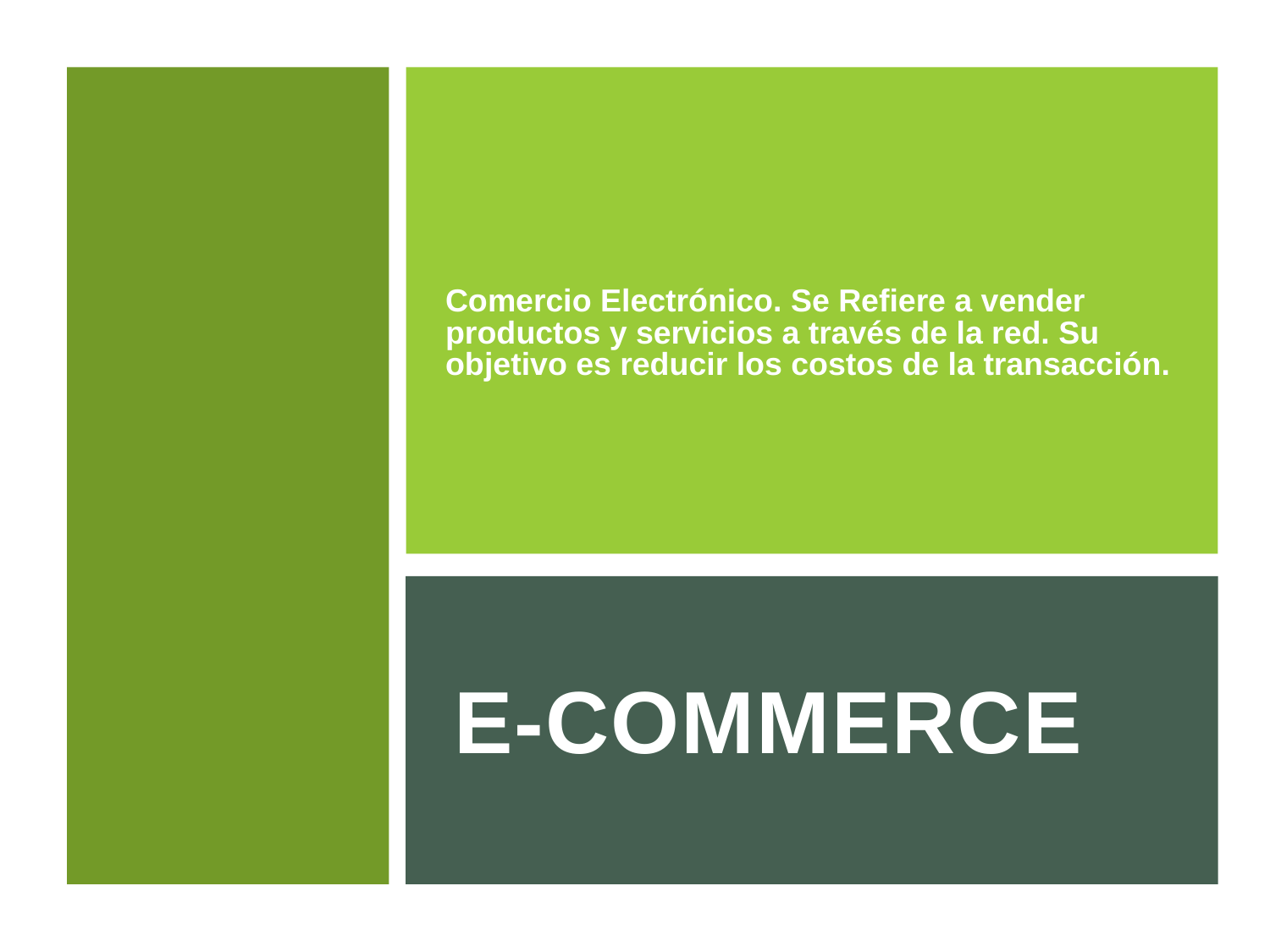

Comercio Electrónico. Se Refiere a vender productos y servicios a través de la red. Su objetivo es reducir los costos de la transacción.

E-Commerce